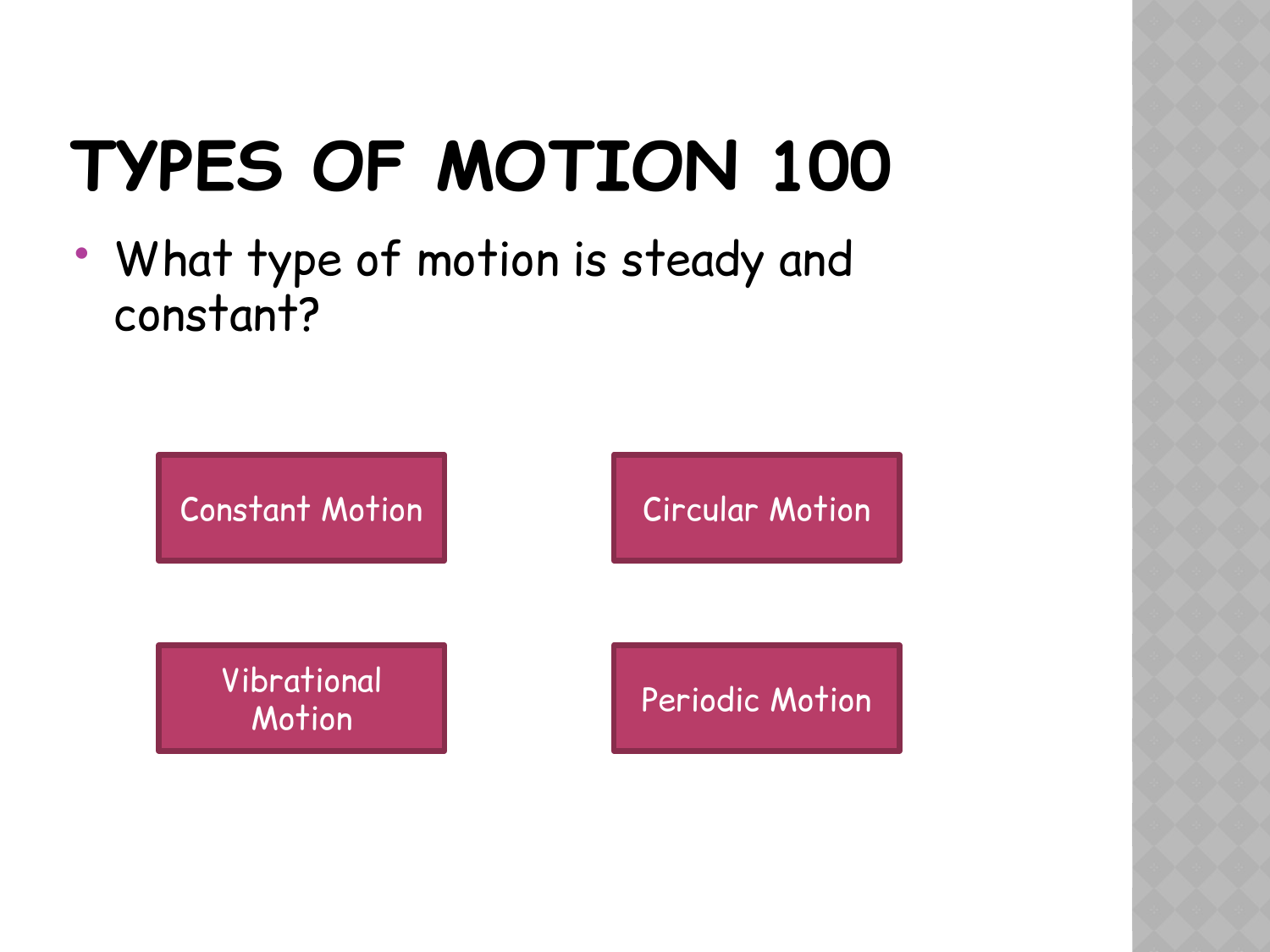

# TYPES OF MOTION 100
What type of motion is steady and constant?

Constant Motion
Circular Motion
Vibrational Motion
Periodic Motion